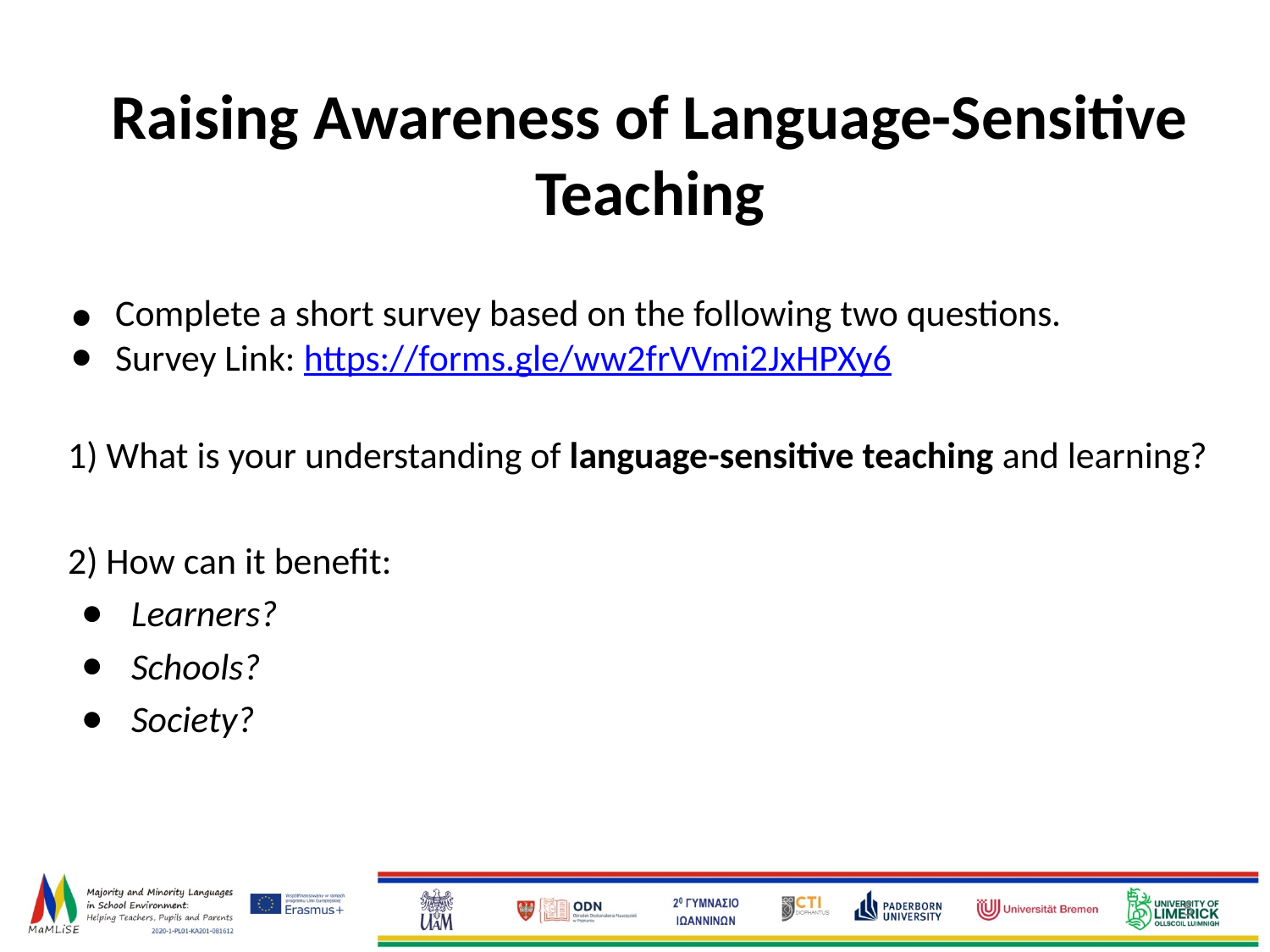

# Raising Awareness of Language-Sensitive Teaching
Complete a short survey based on the following two questions.
Survey Link: https://forms.gle/ww2frVVmi2JxHPXy6

1) What is your understanding of language-sensitive teaching and learning?

2) How can it benefit:
Learners?
Schools?
Society?

5